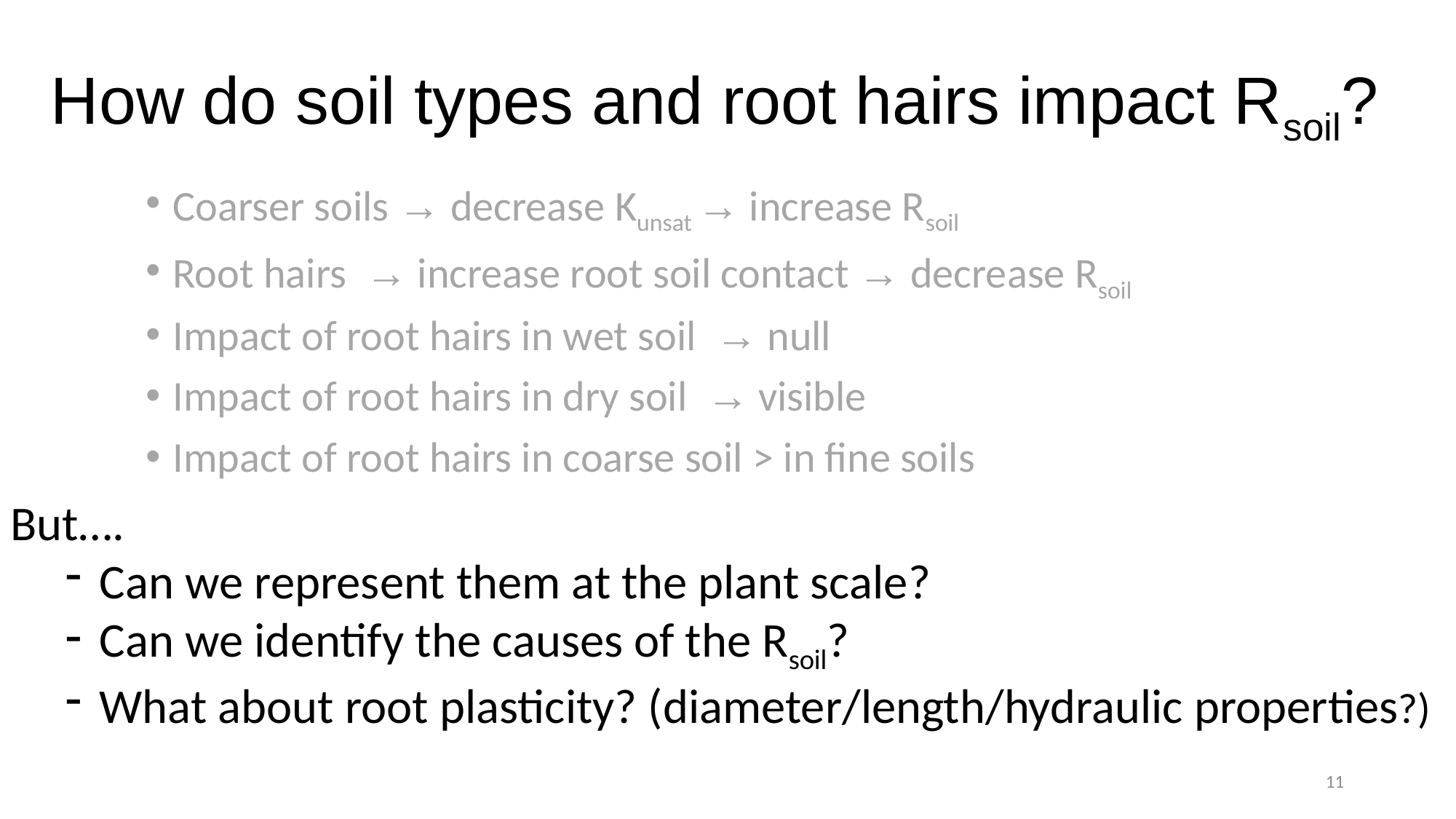

How do soil types and root hairs impact Rsoil?
Coarser soils → decrease Kunsat → increase Rsoil
Root hairs  → increase root soil contact → decrease Rsoil
Impact of root hairs in wet soil  → null
Impact of root hairs in dry soil  → visible
Impact of root hairs in coarse soil > in fine soils

But….
Can we represent them at the plant scale?
Can we identify the causes of the Rsoil?
What about root plasticity? (diameter/length/hydraulic properties?)

11